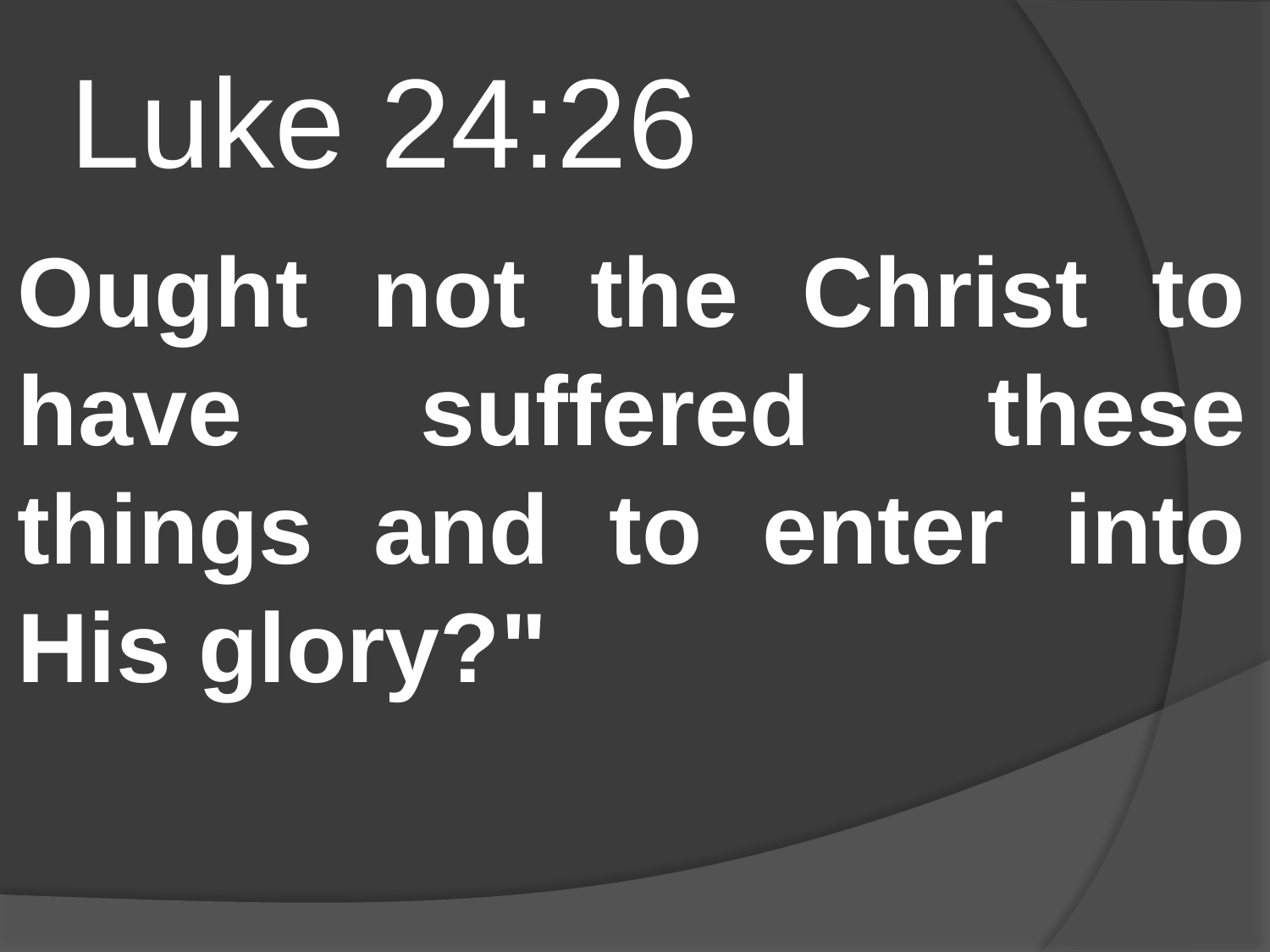

# Luke 24:26
Ought not the Christ to have suffered these things and to enter into His glory?"